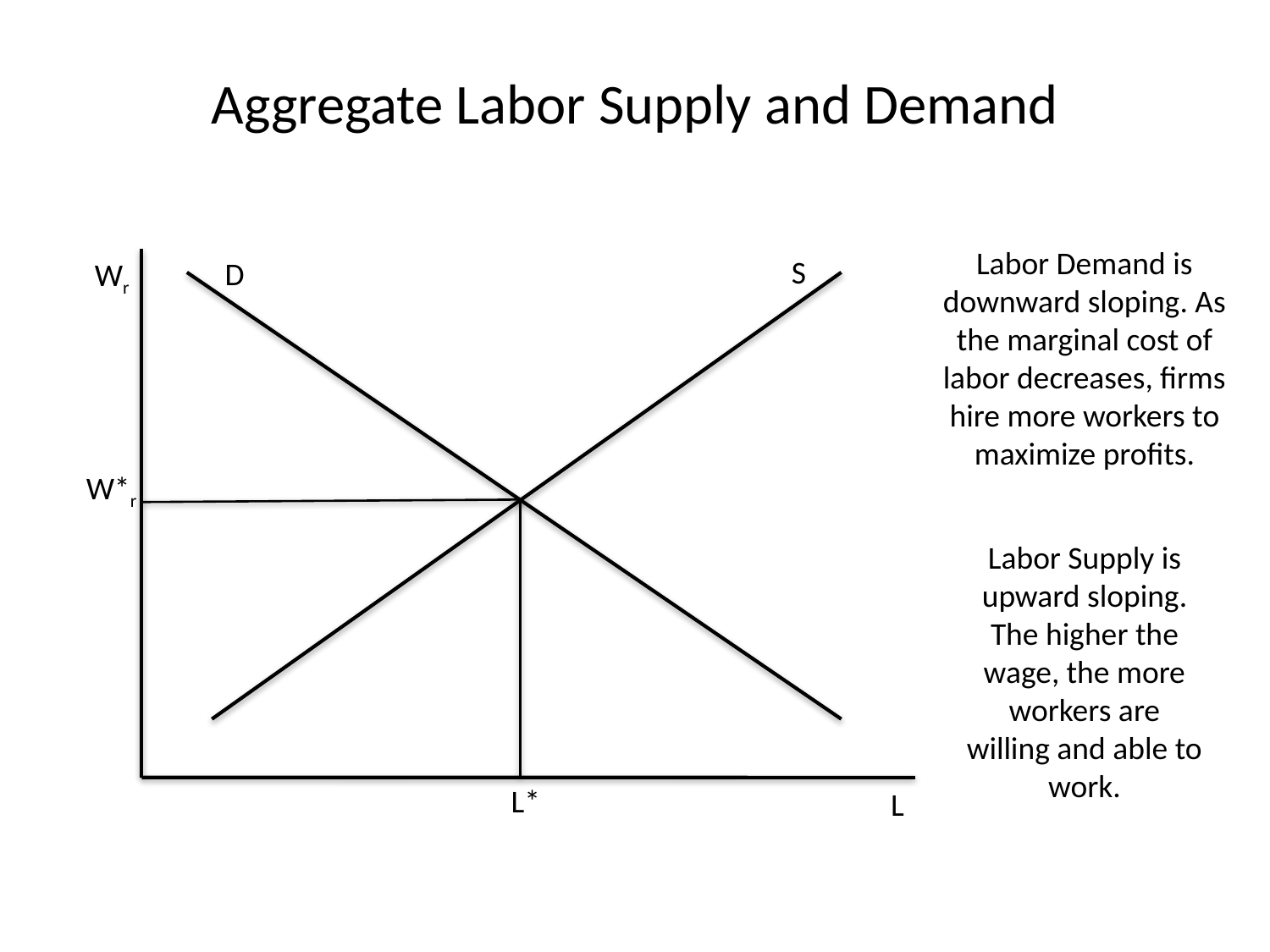

# Aggregate Labor Supply and Demand
Labor Demand is downward sloping. As the marginal cost of labor decreases, firms hire more workers to maximize profits.
S
D
Wr
W*r
Labor Supply is upward sloping. The higher the wage, the more workers are willing and able to work.
L*
L